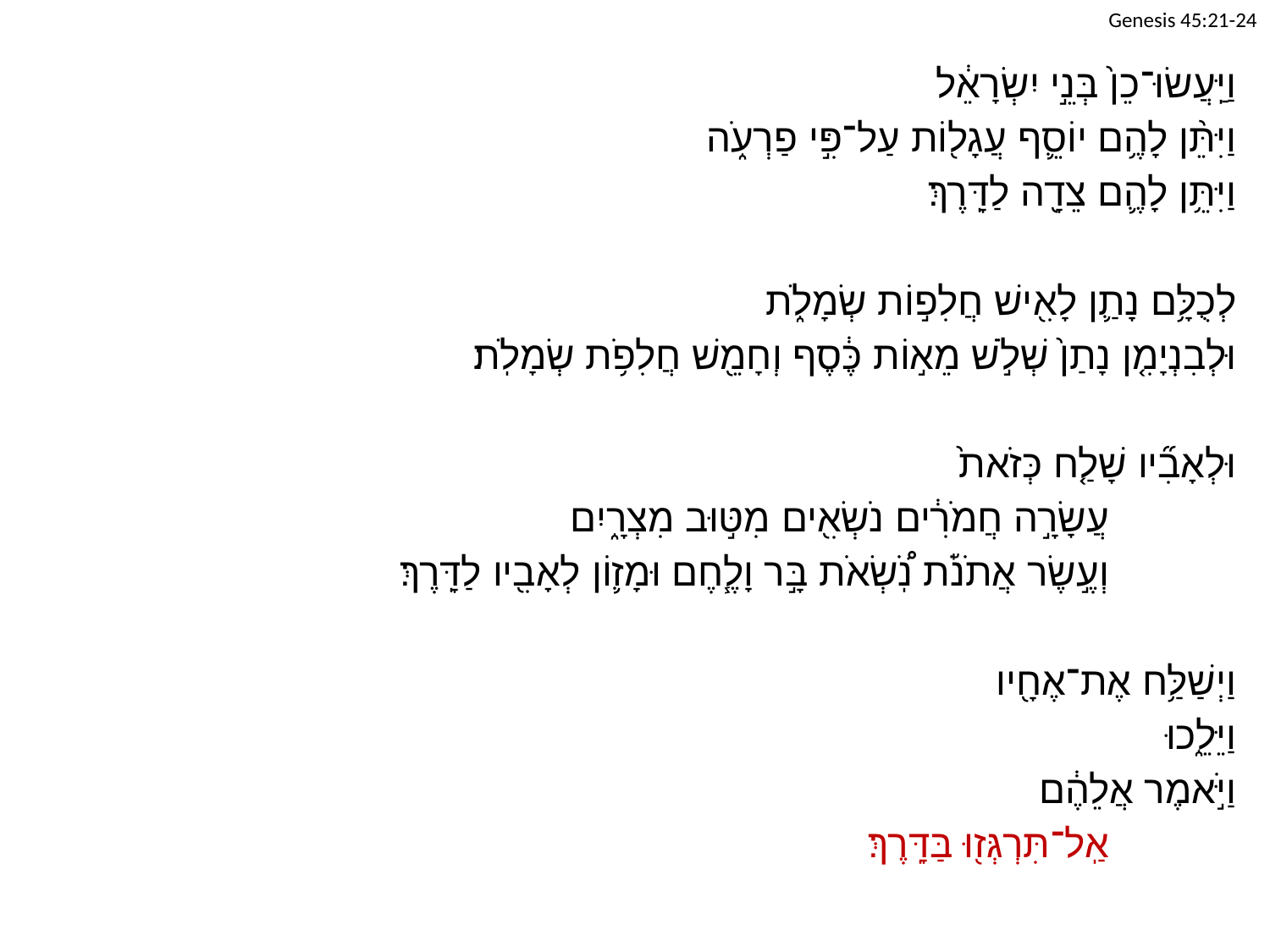

Genesis 45:21-24
וַיַּֽעֲשׂוּ־כֵן֙ בְּנֵ֣י יִשְׂרָאֵ֔ל
וַיִּתֵּ֨ן לָהֶ֥ם יוֹסֵ֛ף עֲגָל֖וֹת עַל־פִּ֣י פַרְעֹ֑ה
וַיִּתֵּ֥ן לָהֶ֛ם צֵדָ֖ה לַדָּֽרֶךְ׃

	לְכֻלָּ֥ם נָתַ֛ן לָאִ֖ישׁ חֲלִפ֣וֹת שְׂמָלֹ֑ת
	וּלְבִנְיָמִ֤ן נָתַן֙ שְׁלֹ֣שׁ מֵא֣וֹת כֶּ֔סֶף וְחָמֵ֖שׁ חֲלִפֹ֥ת שְׂמָלֹֽת׃

	וּלְאָבִ֞יו שָׁלַ֤ח כְּזֹאת֙
		עֲשָׂרָ֣ה חֲמֹרִ֔ים נֹשְׂאִ֖ים מִטּ֣וּב מִצְרָ֑יִם
		וְעֶ֣שֶׂר אֲתֹנֹ֡ת נֹֽ֠שְׂאֹת בָּ֣ר וָלֶ֧חֶם וּמָז֛וֹן לְאָבִ֖יו לַדָּֽרֶךְ׃

וַיְשַׁלַּ֥ח אֶת־אֶחָ֖יו
וַיֵּלֵ֑כוּ
וַיֹּ֣אמֶר אֲלֵהֶ֔ם
		אַֽל־תִּרְגְּז֖וּ בַּדָּֽרֶךְ׃